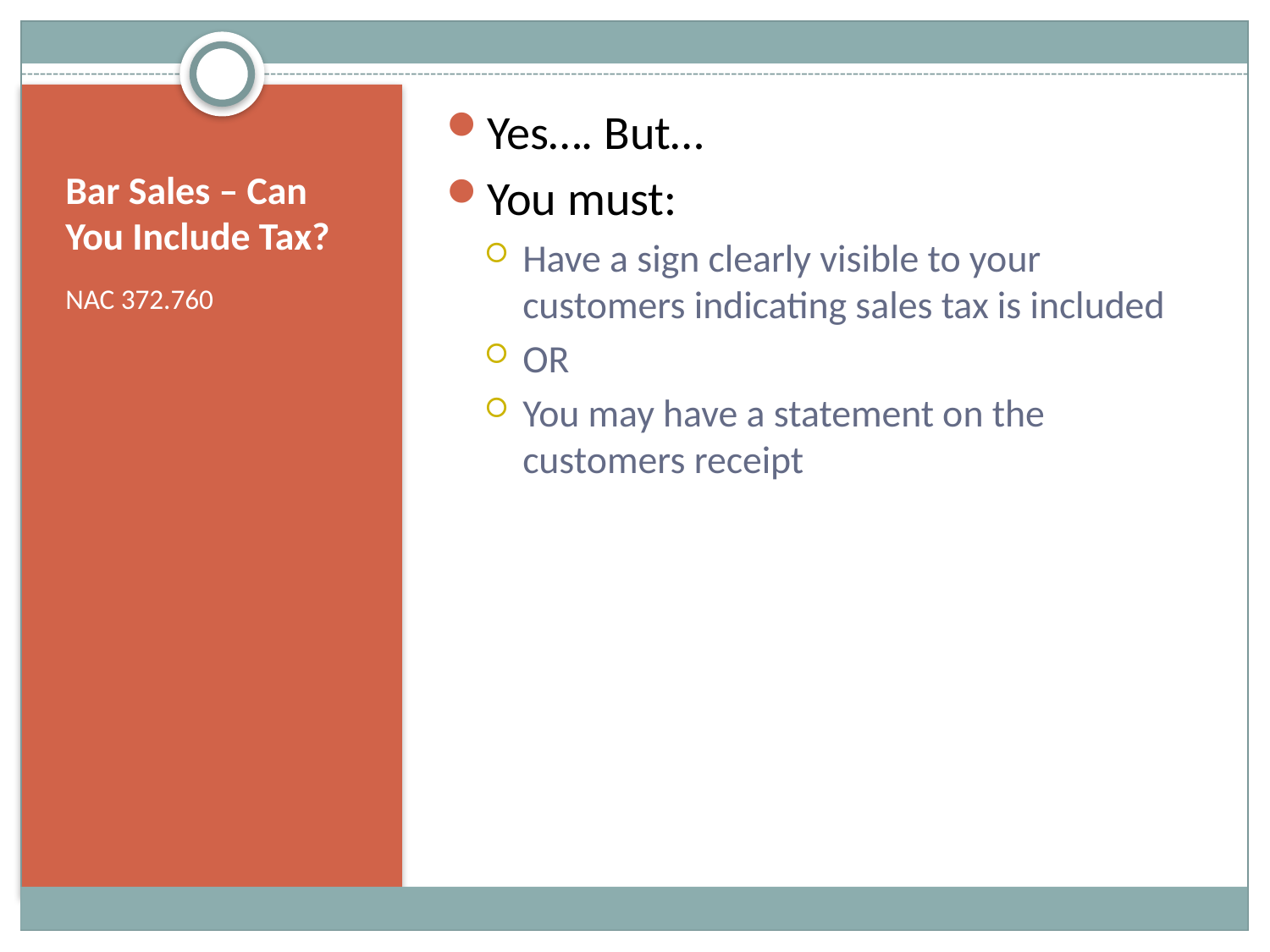

Yes…. But…
You must:
Have a sign clearly visible to your customers indicating sales tax is included
OR
You may have a statement on the customers receipt
# Bar Sales – Can You Include Tax?
NAC 372.760